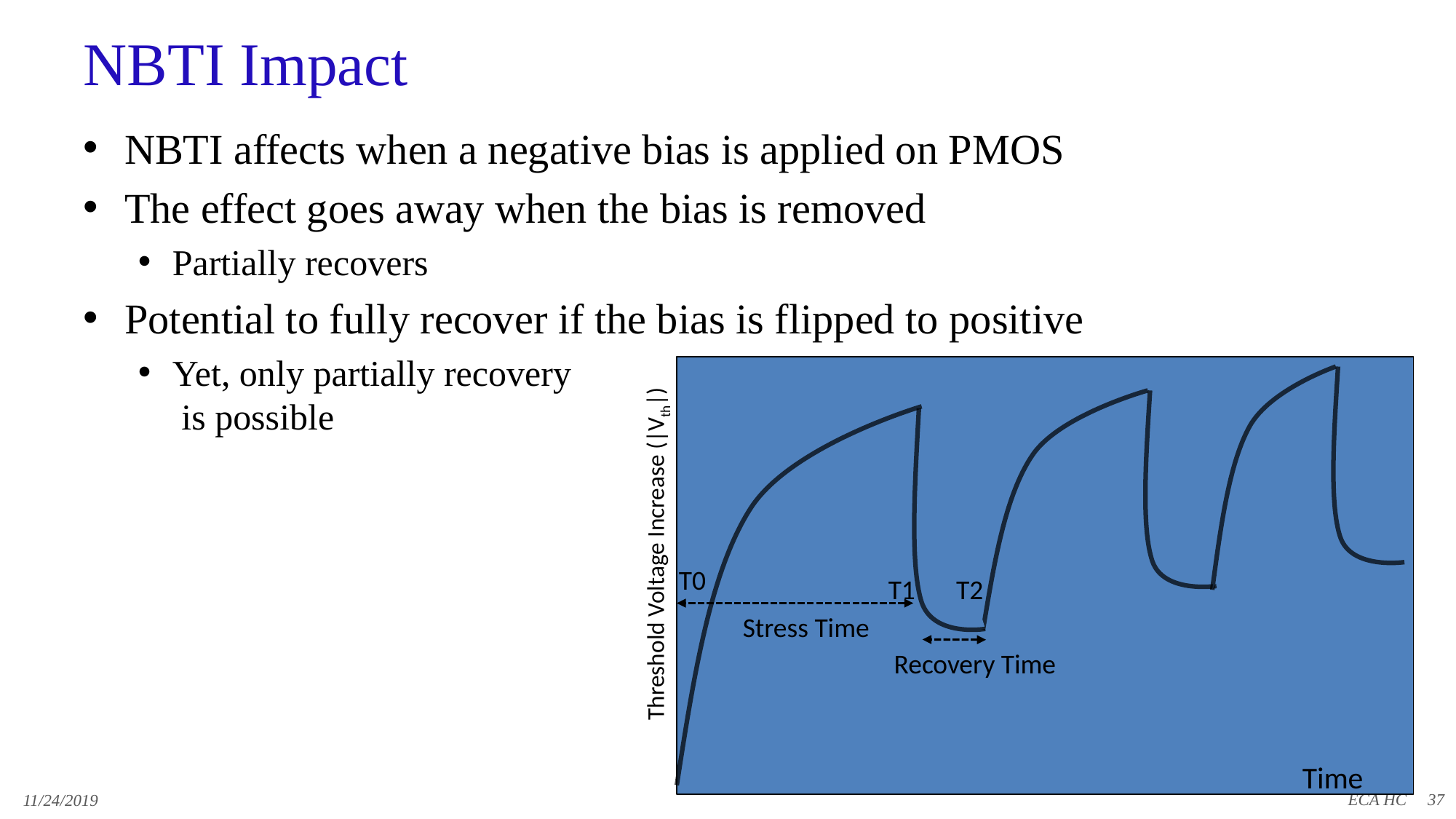

# NBTI Impact
NBTI affects when a negative bias is applied on PMOS
The effect goes away when the bias is removed
Partially recovers
Potential to fully recover if the bias is flipped to positive
Yet, only partially recovery
 is possible

Threshold Voltage Increase (|Vth|)
T0
T1
T2
Stress Time
Recovery Time
Time
37
11/24/2019